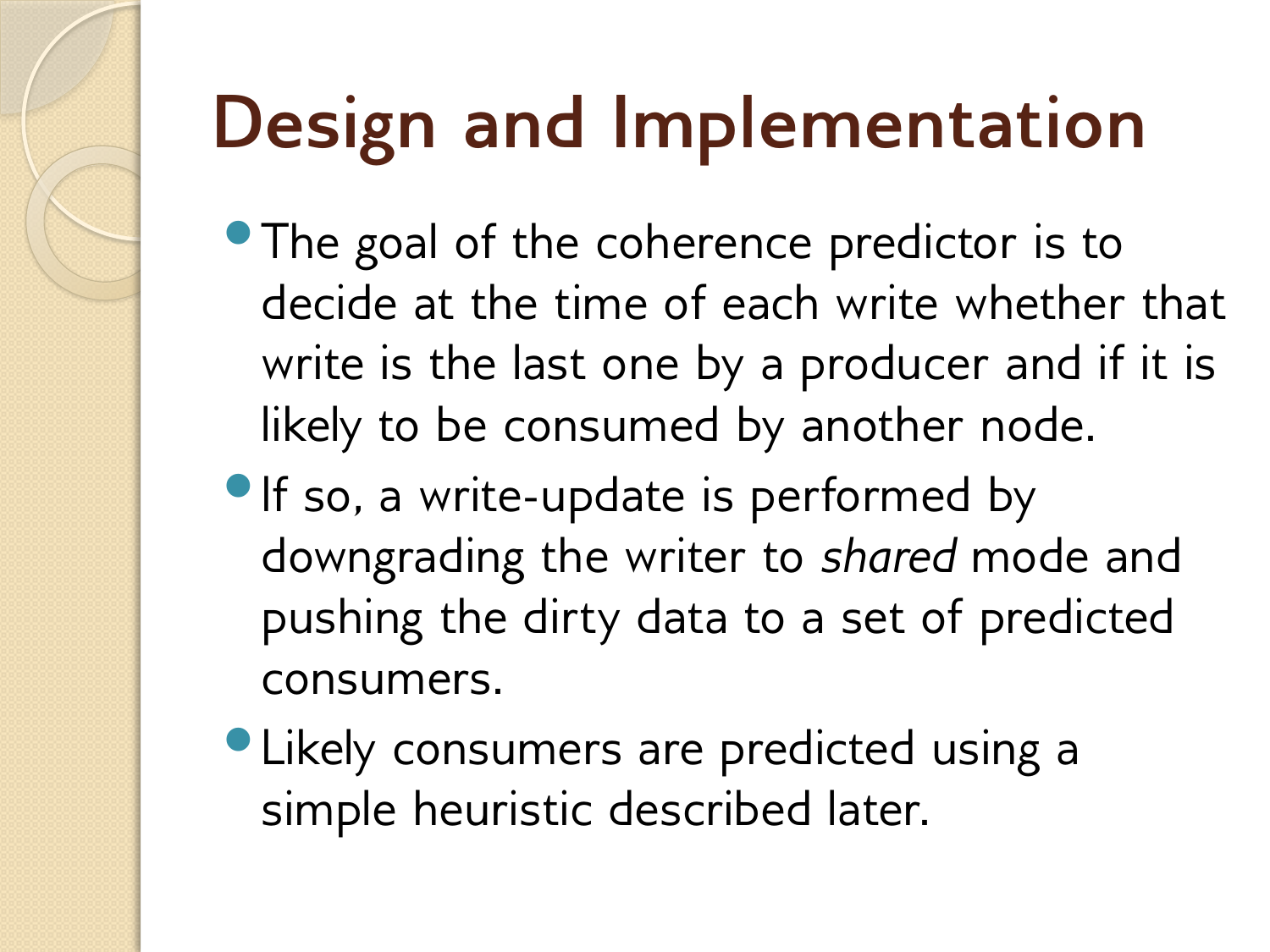

# Design and Implementation
The goal of the coherence predictor is to decide at the time of each write whether that write is the last one by a producer and if it is likely to be consumed by another node.
If so, a write-update is performed by downgrading the writer to shared mode and pushing the dirty data to a set of predicted consumers.
Likely consumers are predicted using a simple heuristic described later.